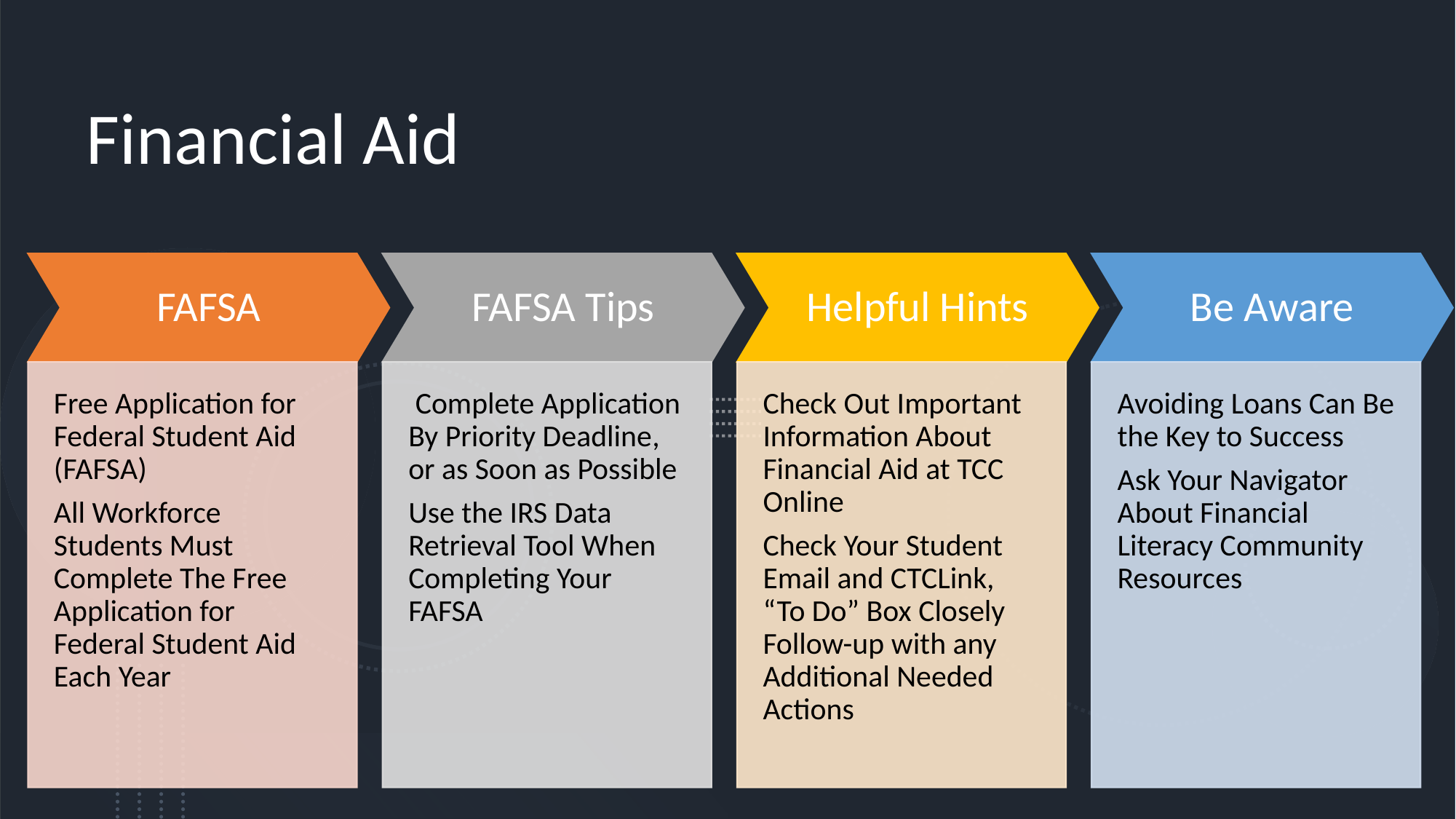

# Financial Aid

FAFSA
Free Application for Federal Student Aid (FAFSA)
All Workforce Students Must Complete The Free Application for Federal Student Aid Each Year
FAFSA Tips
 Complete Application By Priority Deadline, or as Soon as Possible
Use the IRS Data Retrieval Tool When Completing Your FAFSA
Helpful Hints
Check Out Important Information About Financial Aid at TCC Online
Check Your Student Email and CTCLink, “To Do” Box Closely Follow-up with any Additional Needed Actions
Be Aware
Avoiding Loans Can Be the Key to Success
Ask Your Navigator About Financial Literacy Community Resources